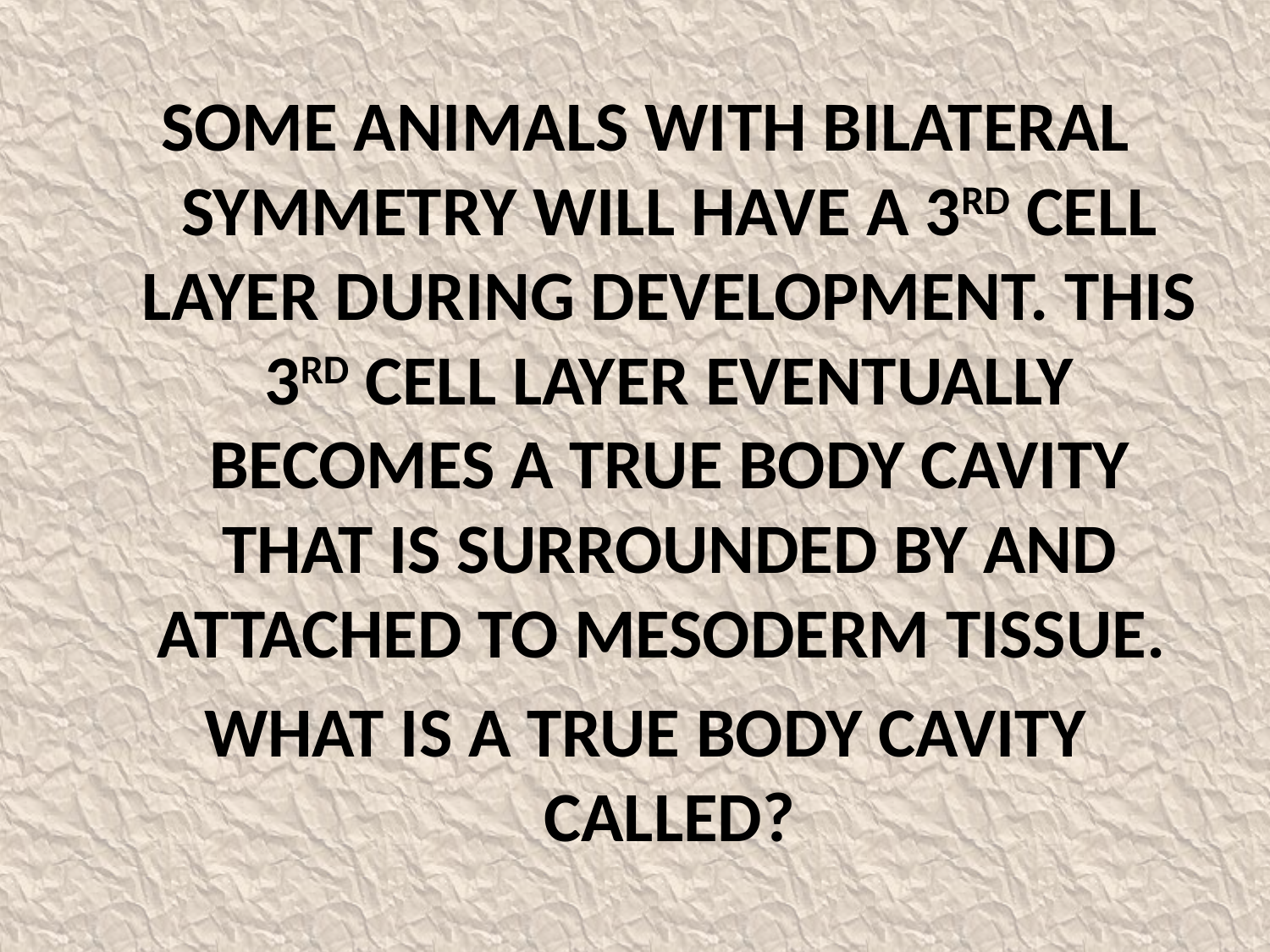

Some animals with bilateral symmetry will have a 3RD cell layer during development. This 3RD cell layer eventually becomes a true body cavity that is surrounded by and attached to mesoderm tissue.
WHAT IS A TRUE BODY CAVITY CALLED?